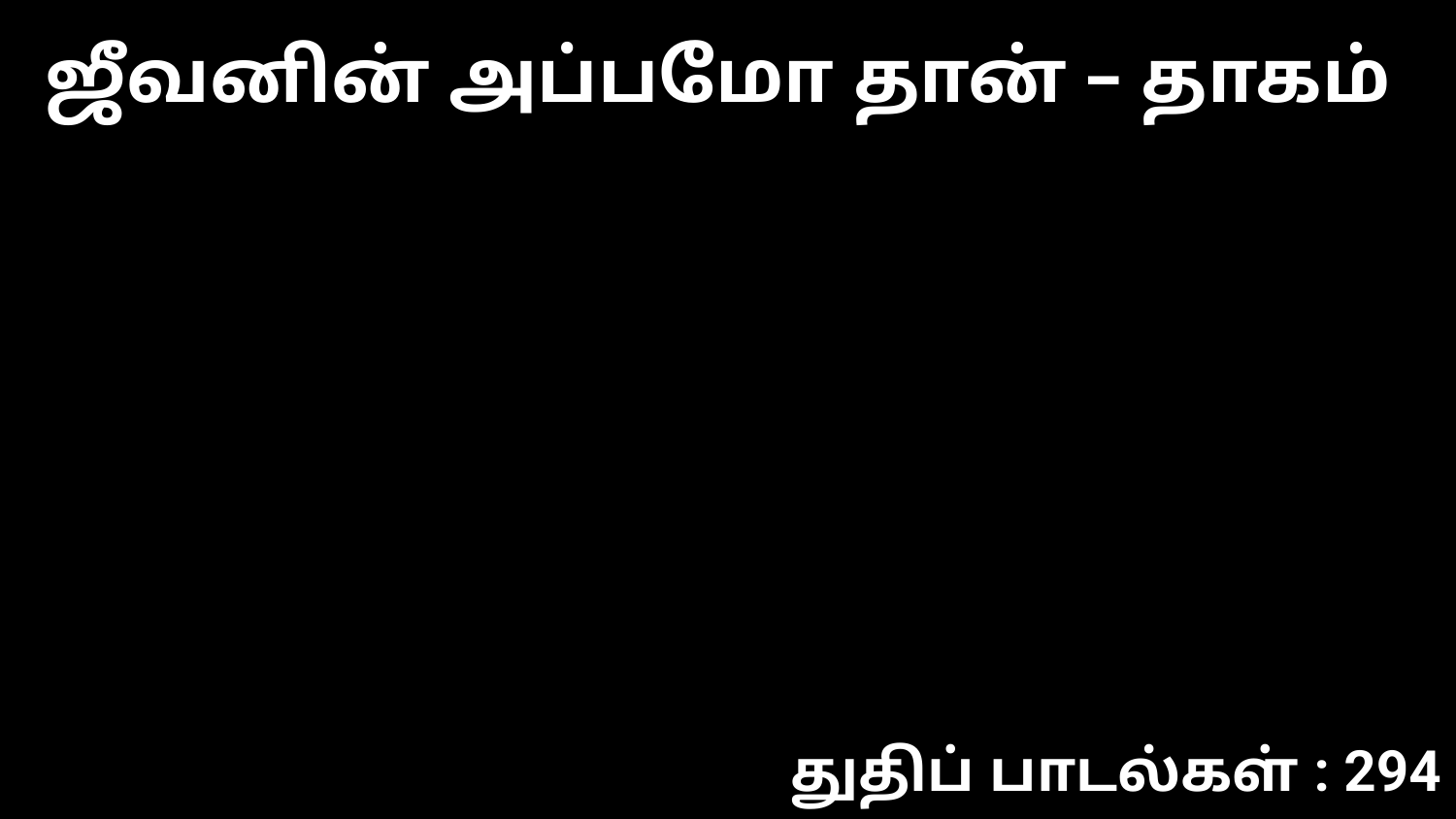

ஜீவனின் அப்பமோ தான் – தாகம்
துதிப் பாடல்கள் : 294